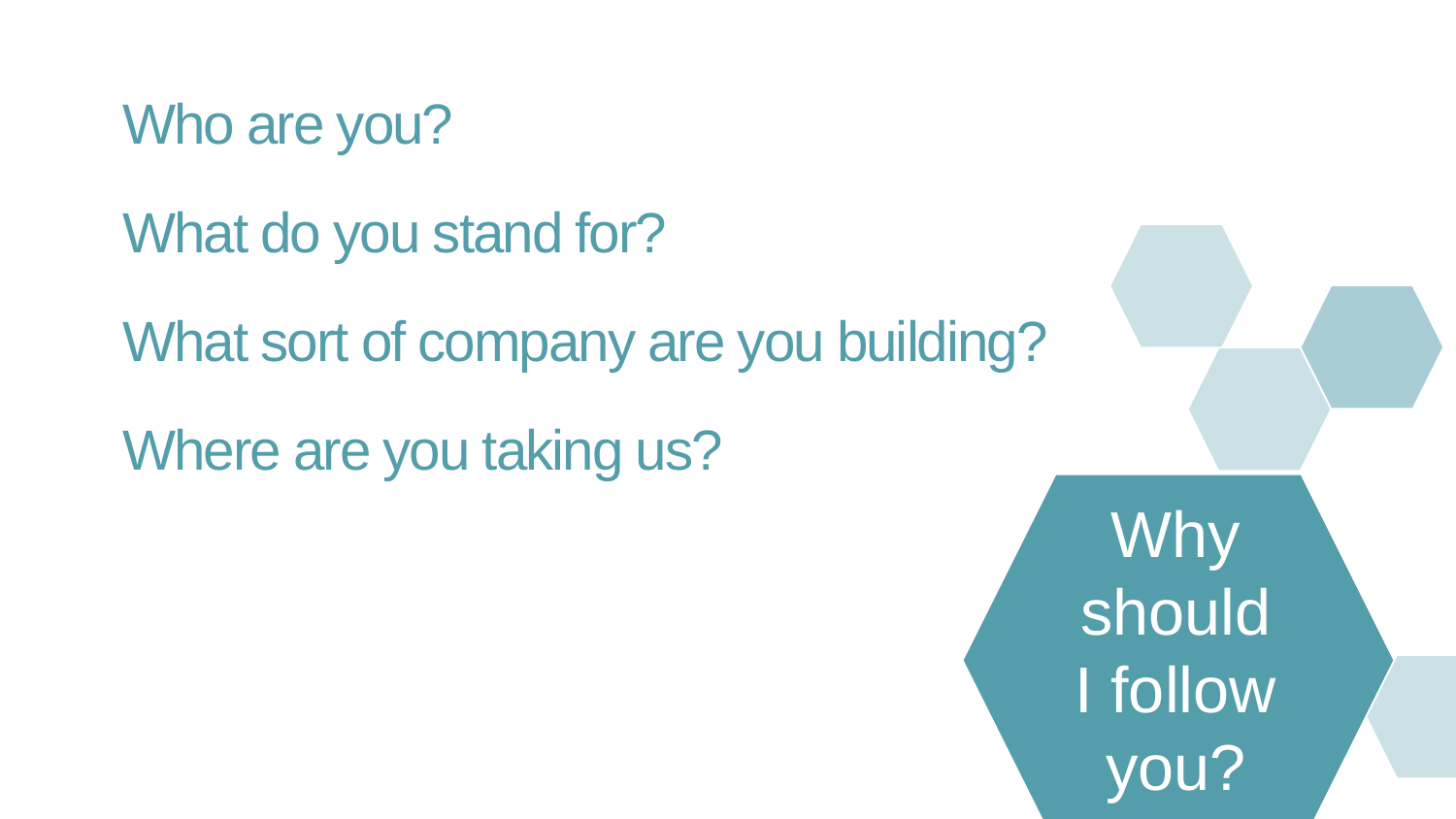

Who are you?

What do you stand for?

What sort of company are you building?

Where are you taking us?
Why should I follow you?